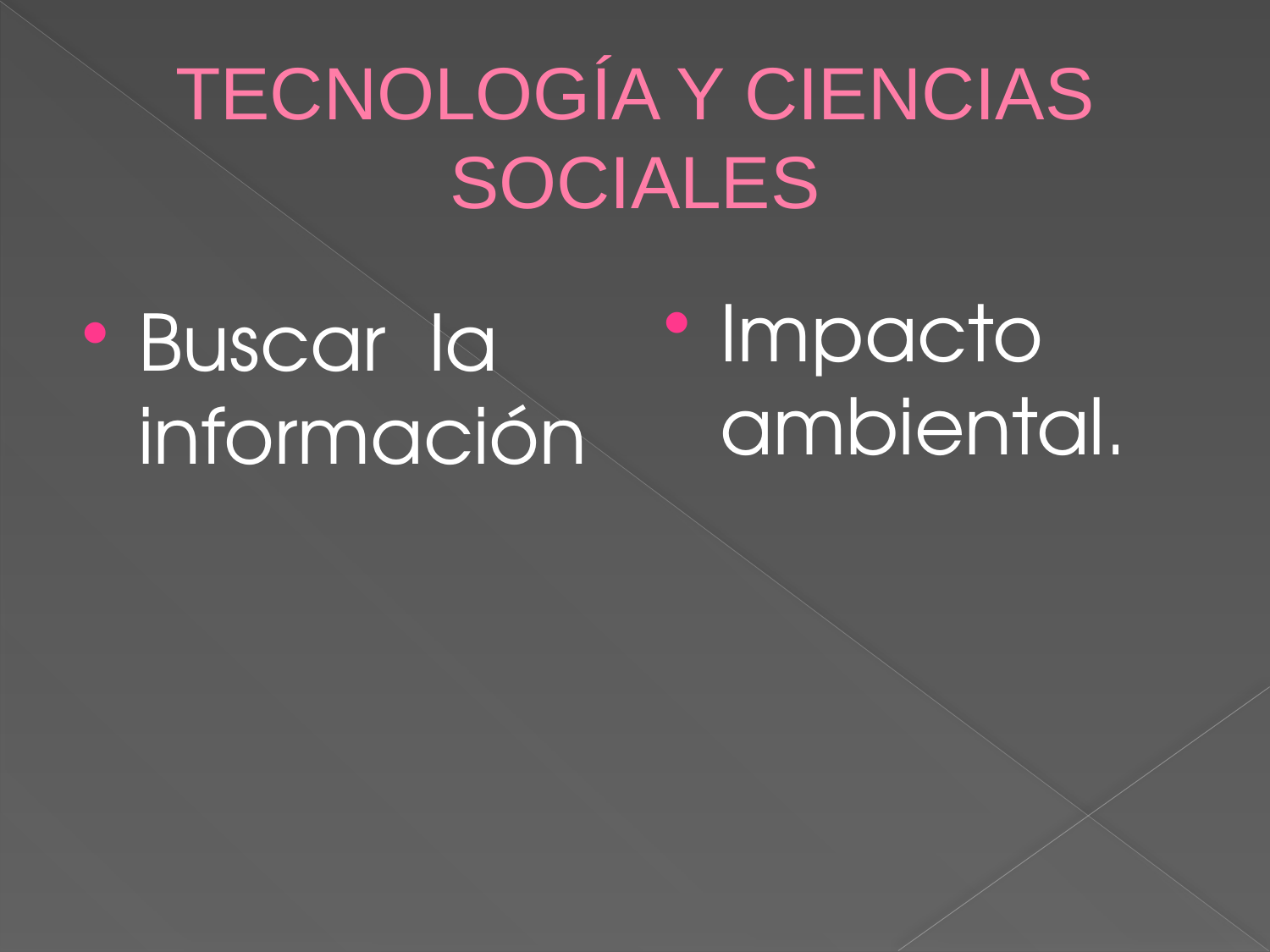

# TECNOLOGÍA Y CIENCIAS SOCIALES
Impacto ambiental.

Buscar  la información